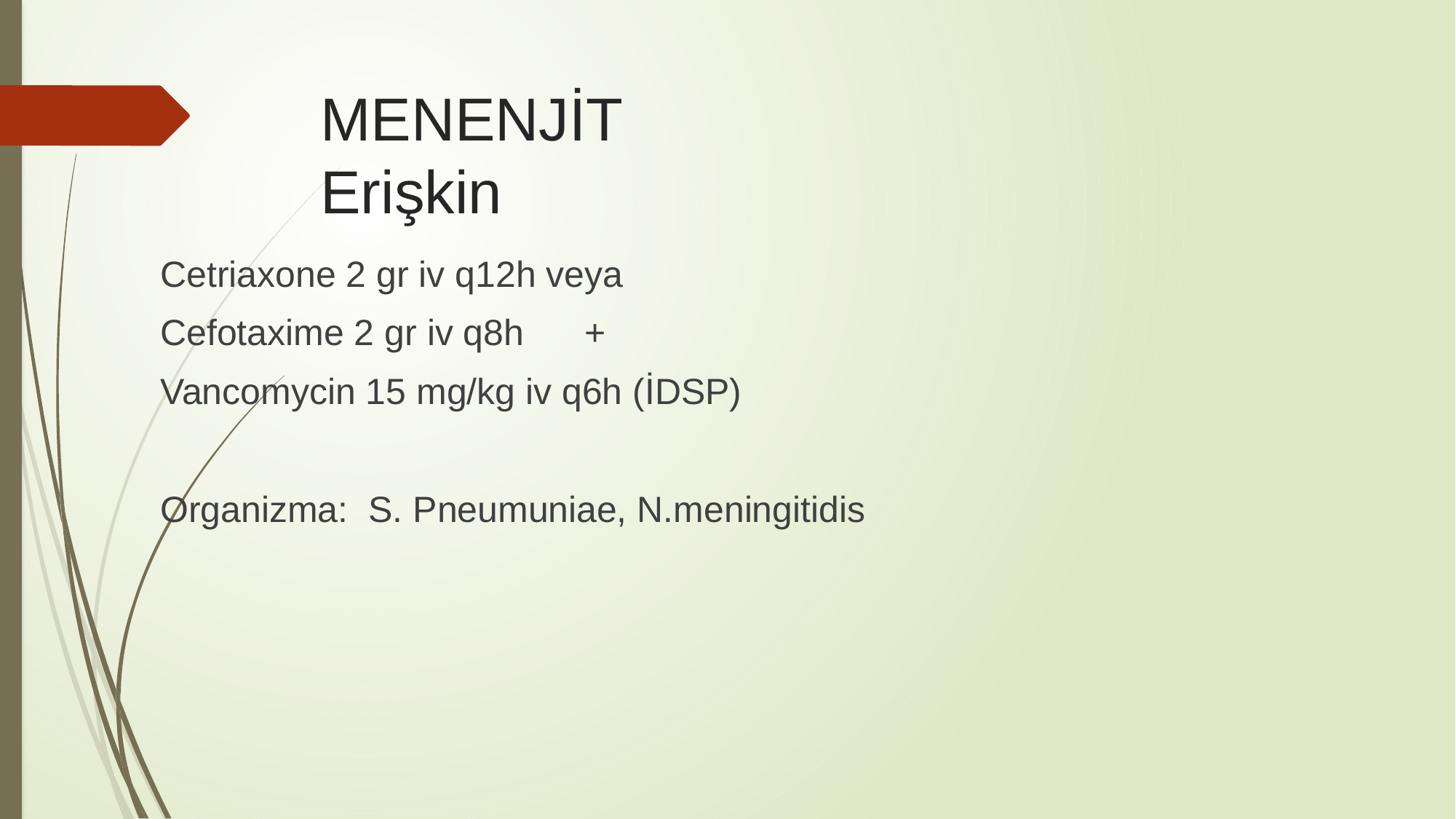

# MENENJİT Erişkin
Cetriaxone 2 gr iv q12h veya
Cefotaxime 2 gr iv q8h      +
Vancomycin 15 mg/kg iv q6h (İDSP)

Organizma:  S. Pneumuniae, N.meningitidis